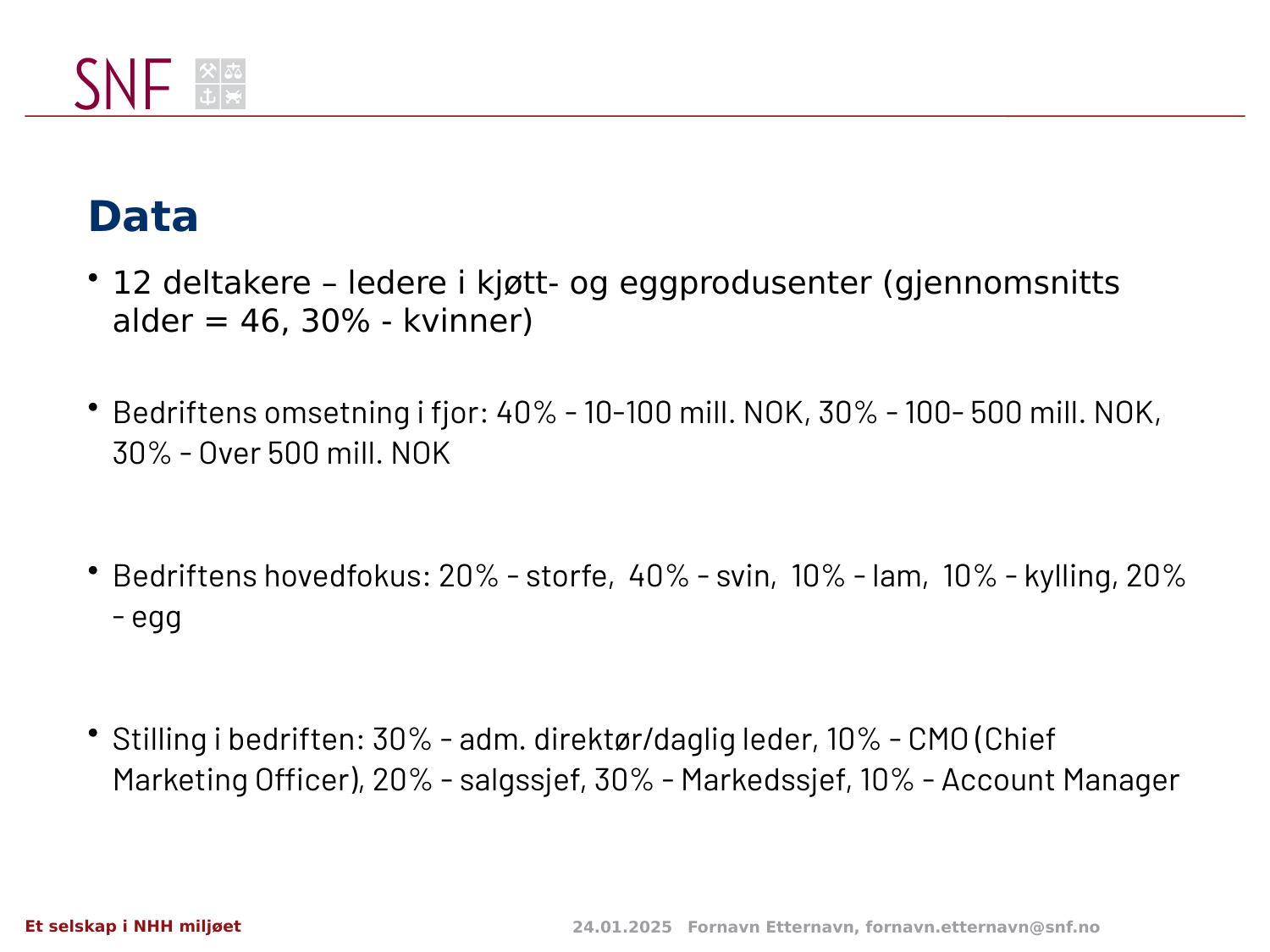

# Data
12 deltakere – ledere i kjøtt- og eggprodusenter (gjennomsnitts alder = 46, 30% - kvinner)

Bedriftens omsetning i fjor: 40% - 10-100 mill. NOK, 30% - 100- 500 mill. NOK, 30% - Over 500 mill. NOK

Bedriftens hovedfokus: 20% - storfe,  40% - svin,  10% - lam,  10% - kylling, 20% - egg

Stilling i bedriften: 30% - adm. direktør/daglig leder, 10% - CMO (Chief Marketing Officer), 20% - salgssjef, 30% - Markedssjef, 10% - Account Manager

24.01.2025
Fornavn Etternavn, fornavn.etternavn@snf.no